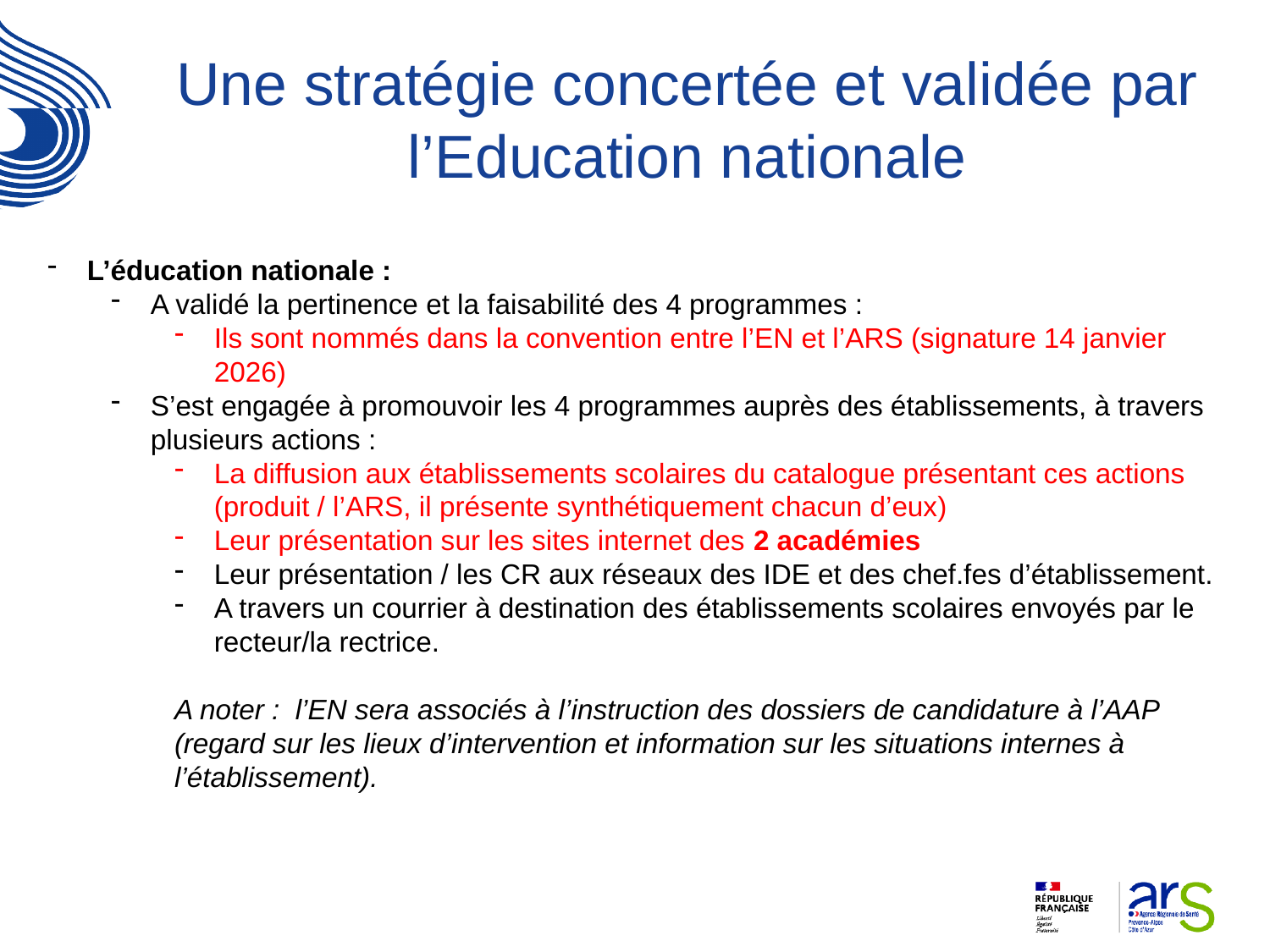

# Une stratégie concertée et validée par l’Education nationale
L’éducation nationale :
A validé la pertinence et la faisabilité des 4 programmes :
Ils sont nommés dans la convention entre l’EN et l’ARS (signature 14 janvier 2026)
S’est engagée à promouvoir les 4 programmes auprès des établissements, à travers plusieurs actions :
La diffusion aux établissements scolaires du catalogue présentant ces actions (produit / l’ARS, il présente synthétiquement chacun d’eux)
Leur présentation sur les sites internet des 2 académies
Leur présentation / les CR aux réseaux des IDE et des chef.fes d’établissement.
A travers un courrier à destination des établissements scolaires envoyés par le recteur/la rectrice.

A noter :  l’EN sera associés à l’instruction des dossiers de candidature à l’AAP (regard sur les lieux d’intervention et information sur les situations internes à l’établissement).